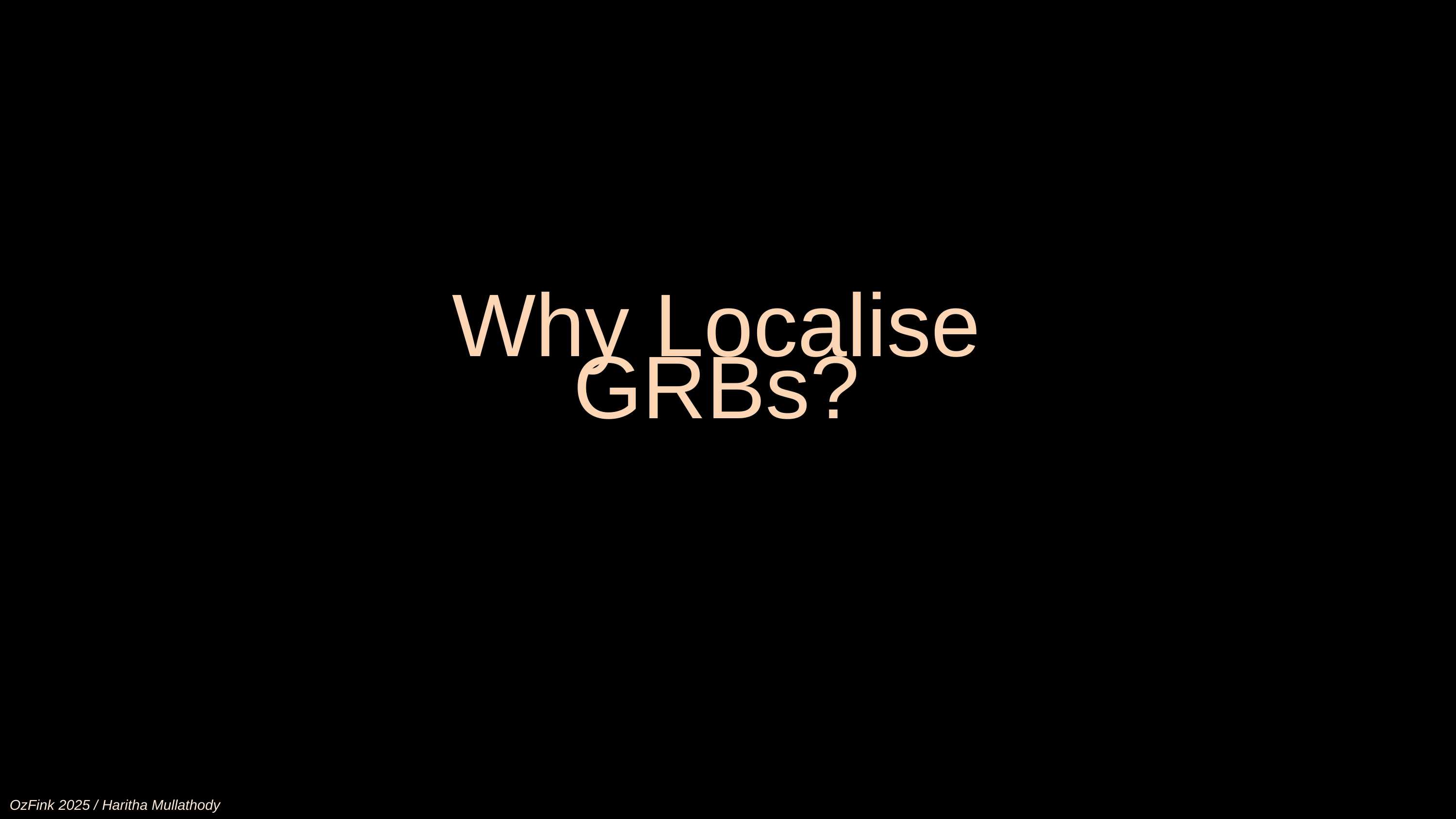

Why Localise GRBs?
OzFink 2025 / Haritha Mullathody